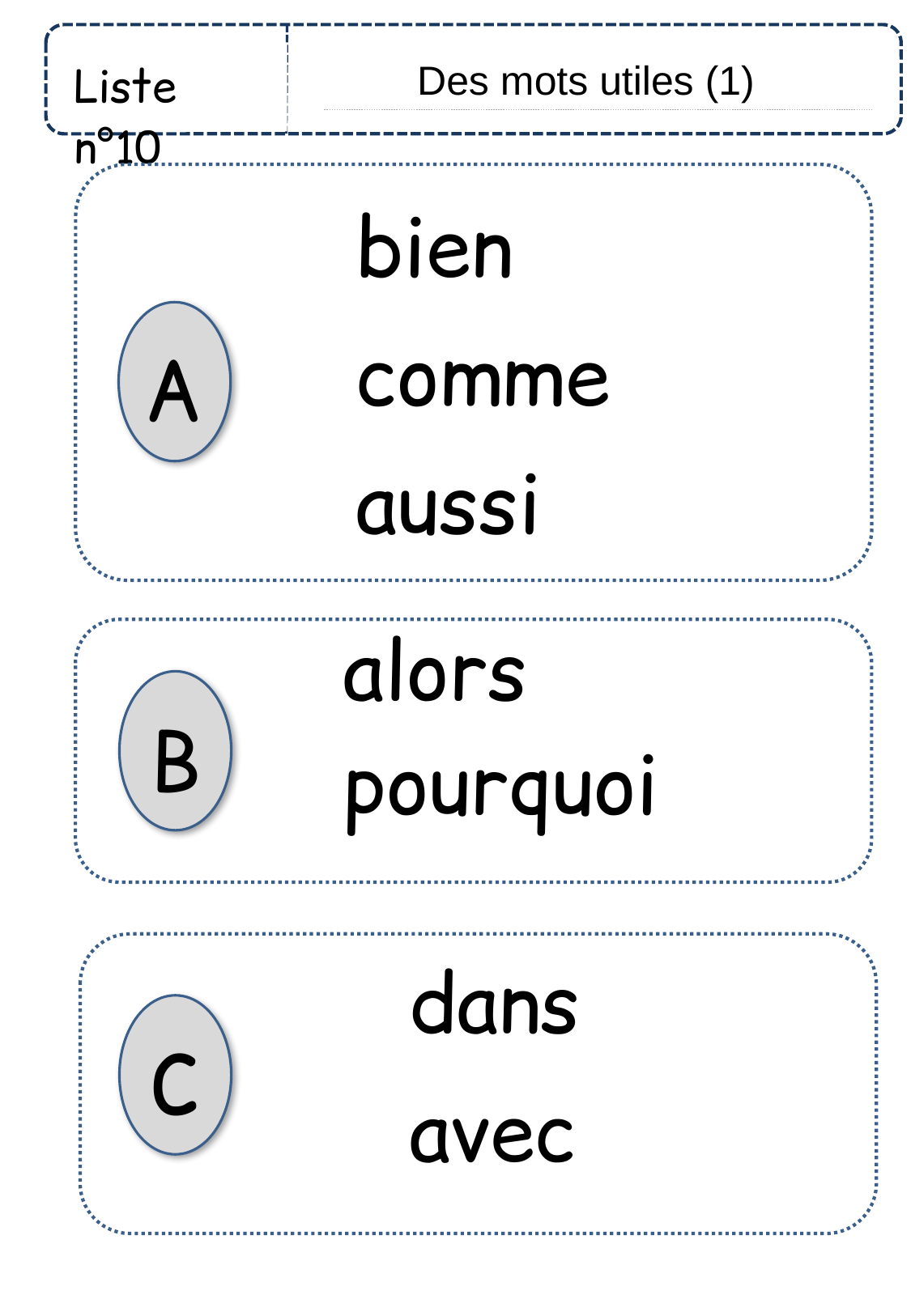

Liste n°10
Des mots utiles (1)

	bien
 	comme
	aussi
A
		alors
		pourquoi

B
		dans
		avec

C